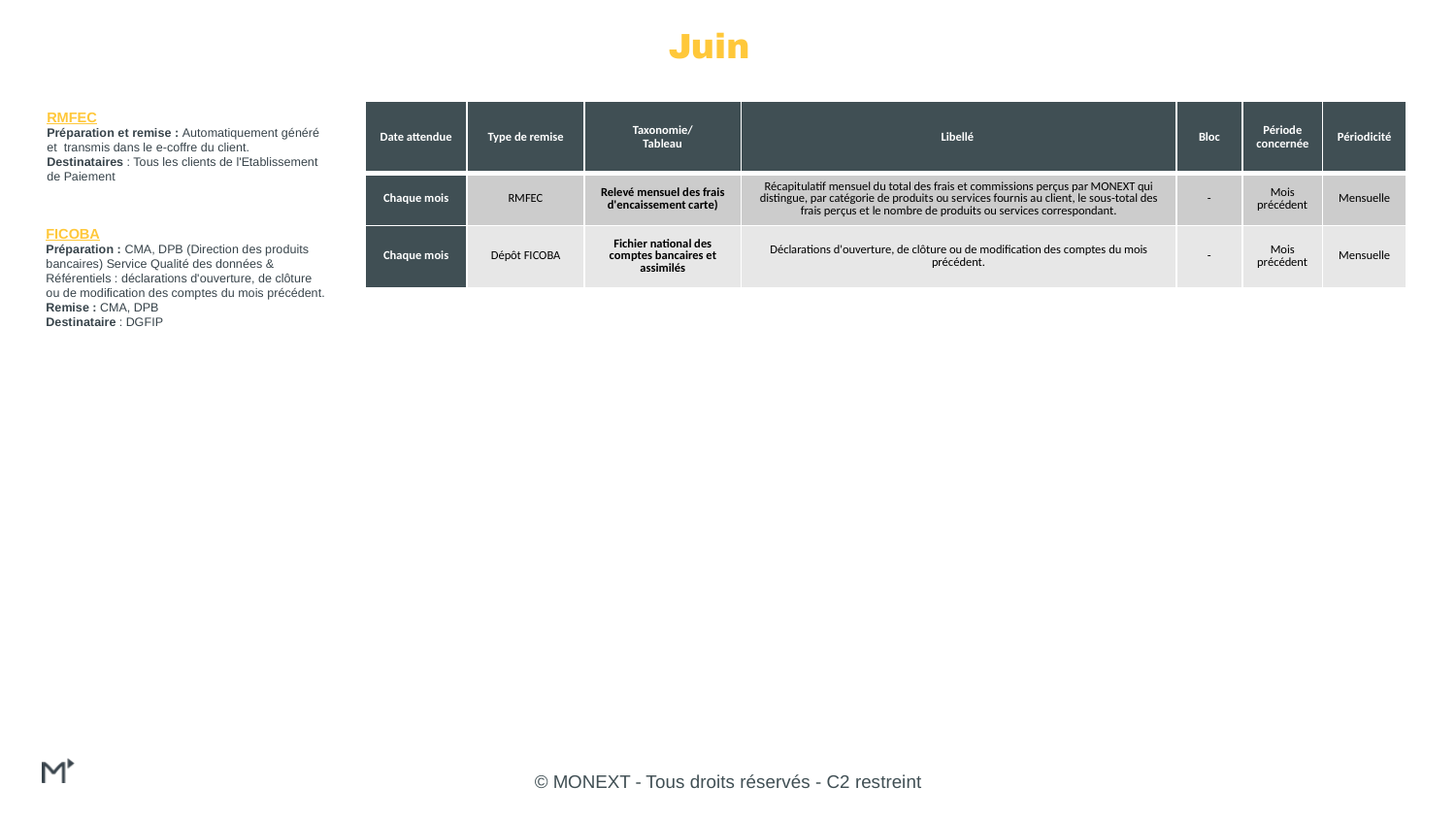

Juin
RMFEC
Préparation et remise : Automatiquement généré et  transmis dans le e-coffre du client.
Destinataires : Tous les clients de l'Etablissement de Paiement
| Date attendue | Type de remise | Taxonomie/ Tableau | Libellé | Bloc | Période concernée | Périodicité |
| --- | --- | --- | --- | --- | --- | --- |
| Chaque mois | RMFEC | Relevé mensuel des frais d'encaissement carte) | Récapitulatif mensuel du total des frais et commissions perçus par MONEXT qui distingue, par catégorie de produits ou services fournis au client, le sous-total des frais perçus et le nombre de produits ou services correspondant. | - | Mois précédent | Mensuelle |
| Chaque mois | Dépôt FICOBA | Fichier national des comptes bancaires et assimilés | Déclarations d'ouverture, de clôture ou de modification des comptes du mois précédent. | - | Mois précédent | Mensuelle |
FICOBA
Préparation : CMA, DPB (Direction des produits bancaires) Service Qualité des données & Référentiels : déclarations d'ouverture, de clôture ou de modification des comptes du mois précédent.
Remise : CMA, DPB
Destinataire : DGFIP
© MONEXT - Tous droits réservés - C2 restreint